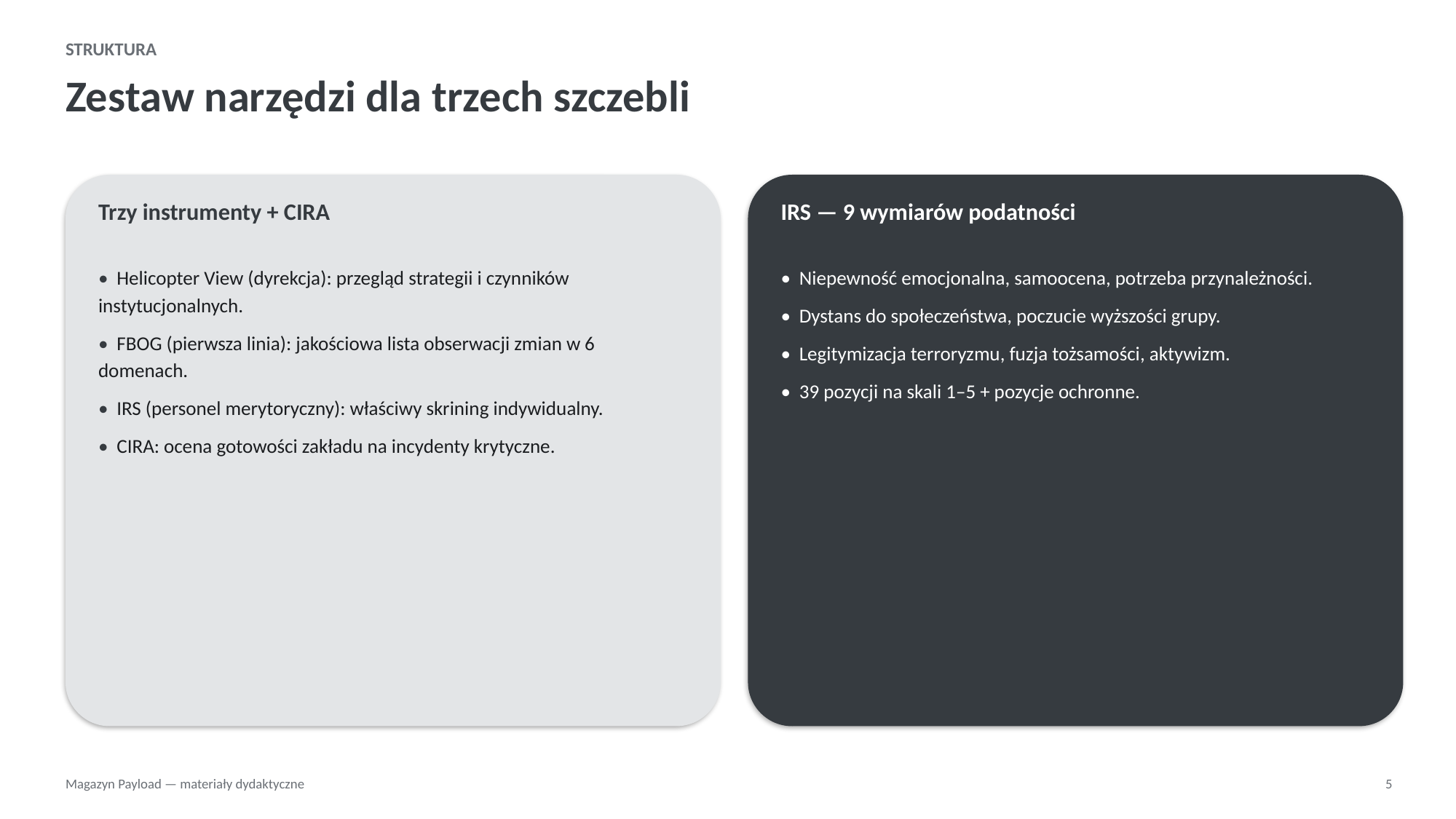

STRUKTURA
Zestaw narzędzi dla trzech szczebli

Trzy instrumenty + CIRA
IRS — 9 wymiarów podatności
•  Helicopter View (dyrekcja): przegląd strategii i czynników instytucjonalnych.
•  FBOG (pierwsza linia): jakościowa lista obserwacji zmian w 6 domenach.
•  IRS (personel merytoryczny): właściwy skrining indywidualny.
•  CIRA: ocena gotowości zakładu na incydenty krytyczne.
•  Niepewność emocjonalna, samoocena, potrzeba przynależności.
•  Dystans do społeczeństwa, poczucie wyższości grupy.
•  Legitymizacja terroryzmu, fuzja tożsamości, aktywizm.
•  39 pozycji na skali 1–5 + pozycje ochronne.
Magazyn Payload — materiały dydaktyczne
5